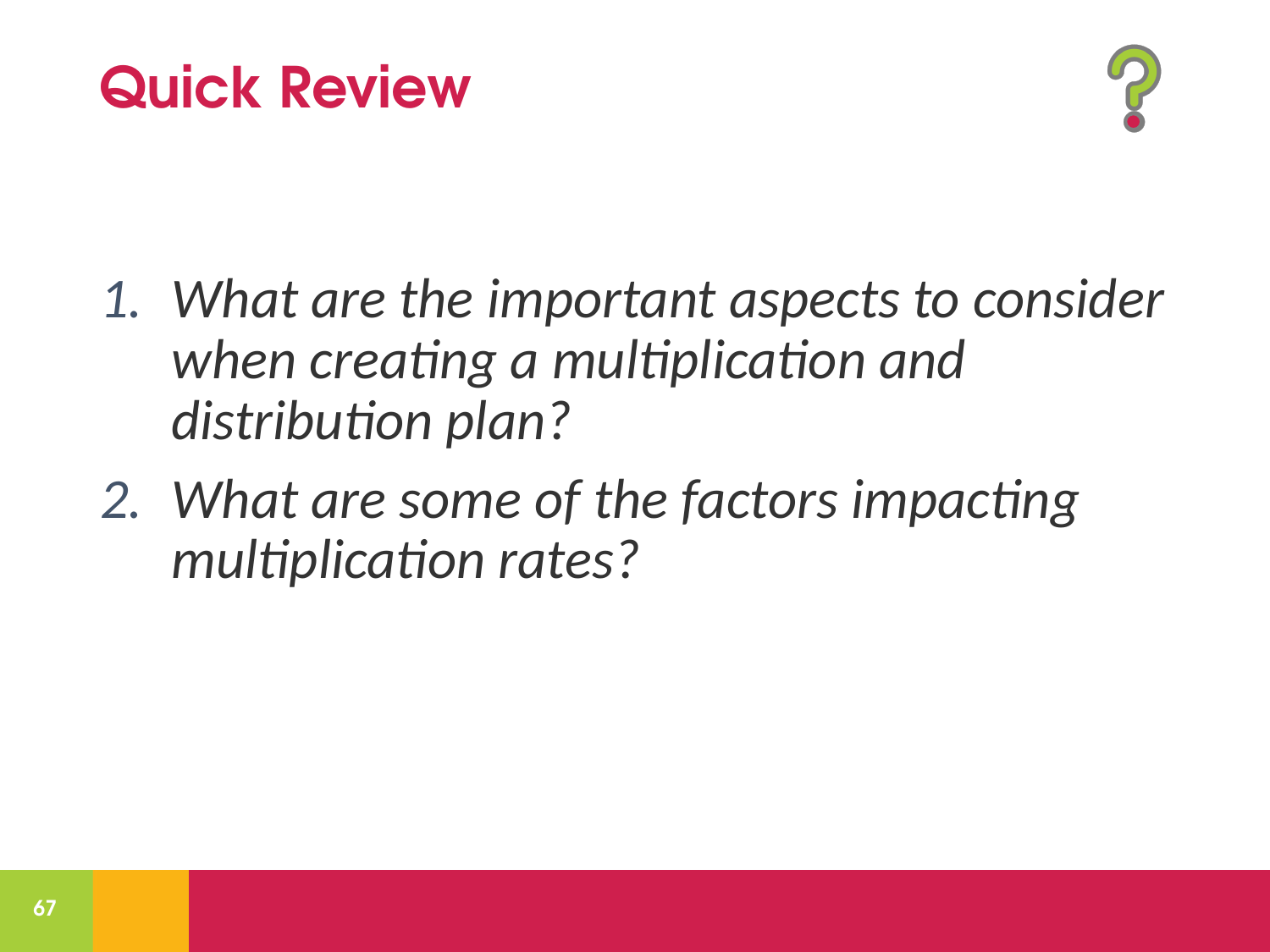

What are the important aspects to consider when creating a multiplication and distribution plan?
What are some of the factors impacting multiplication rates?
67